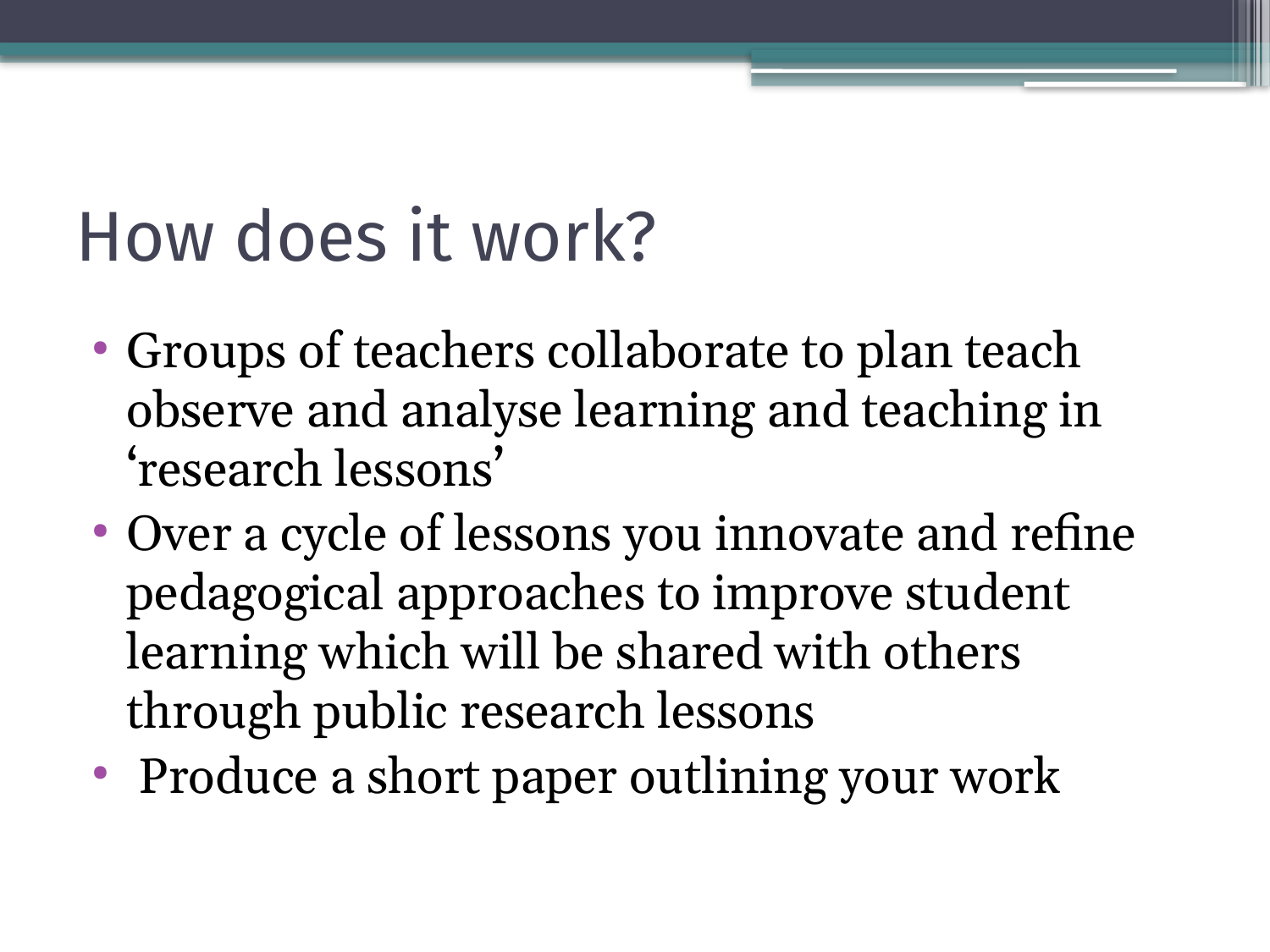

# How does it work?
Groups of teachers collaborate to plan teach observe and analyse learning and teaching in ‘research lessons’
Over a cycle of lessons you innovate and refine pedagogical approaches to improve student learning which will be shared with others through public research lessons
 Produce a short paper outlining your work